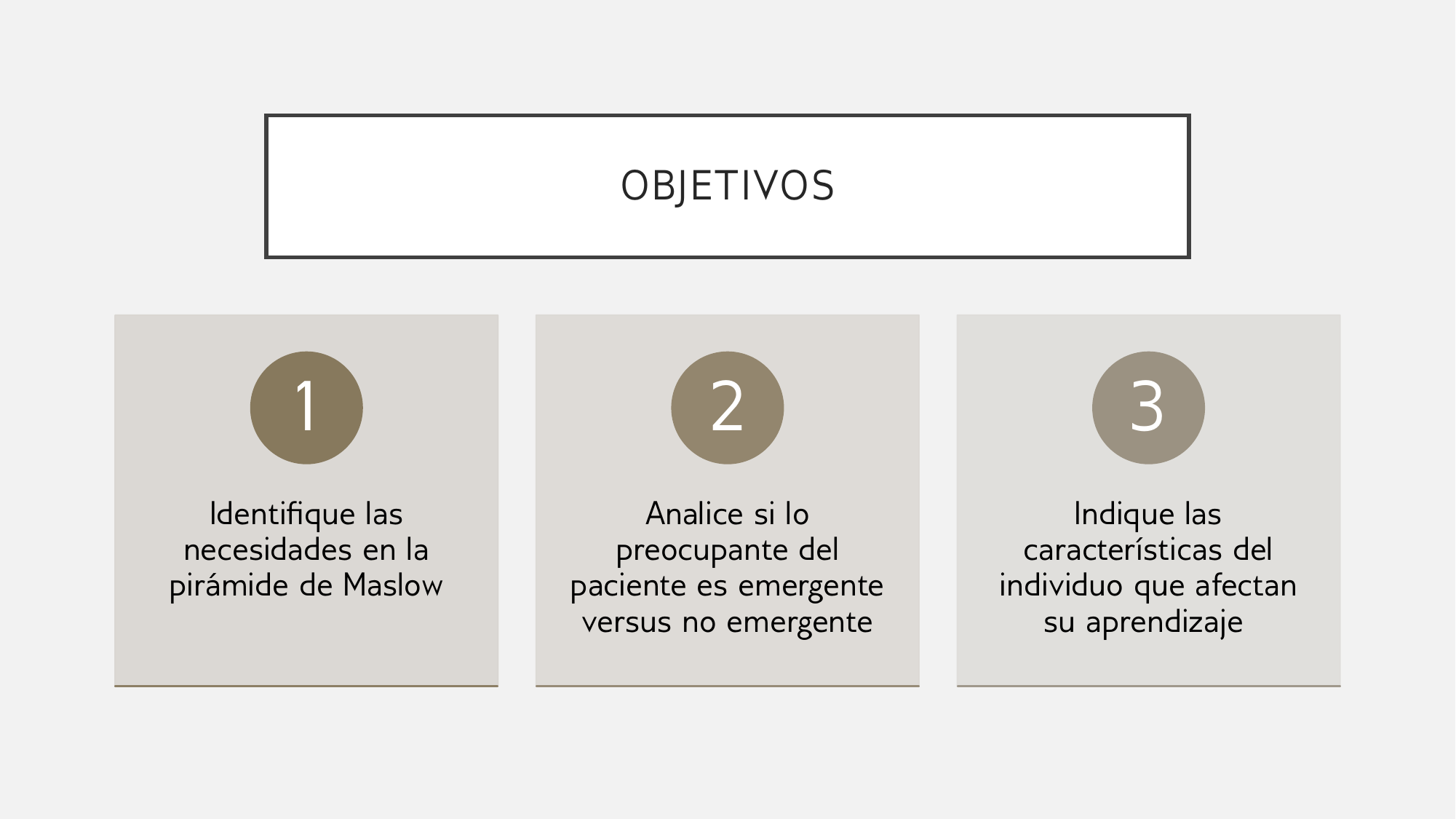

# Objetivos
Identifique las necesidades en la pirámide de Maslow
1
Analice si lo preocupante del paciente es emergente versus no emergente
2
Indique las características del individuo que afectan su aprendizaje
3